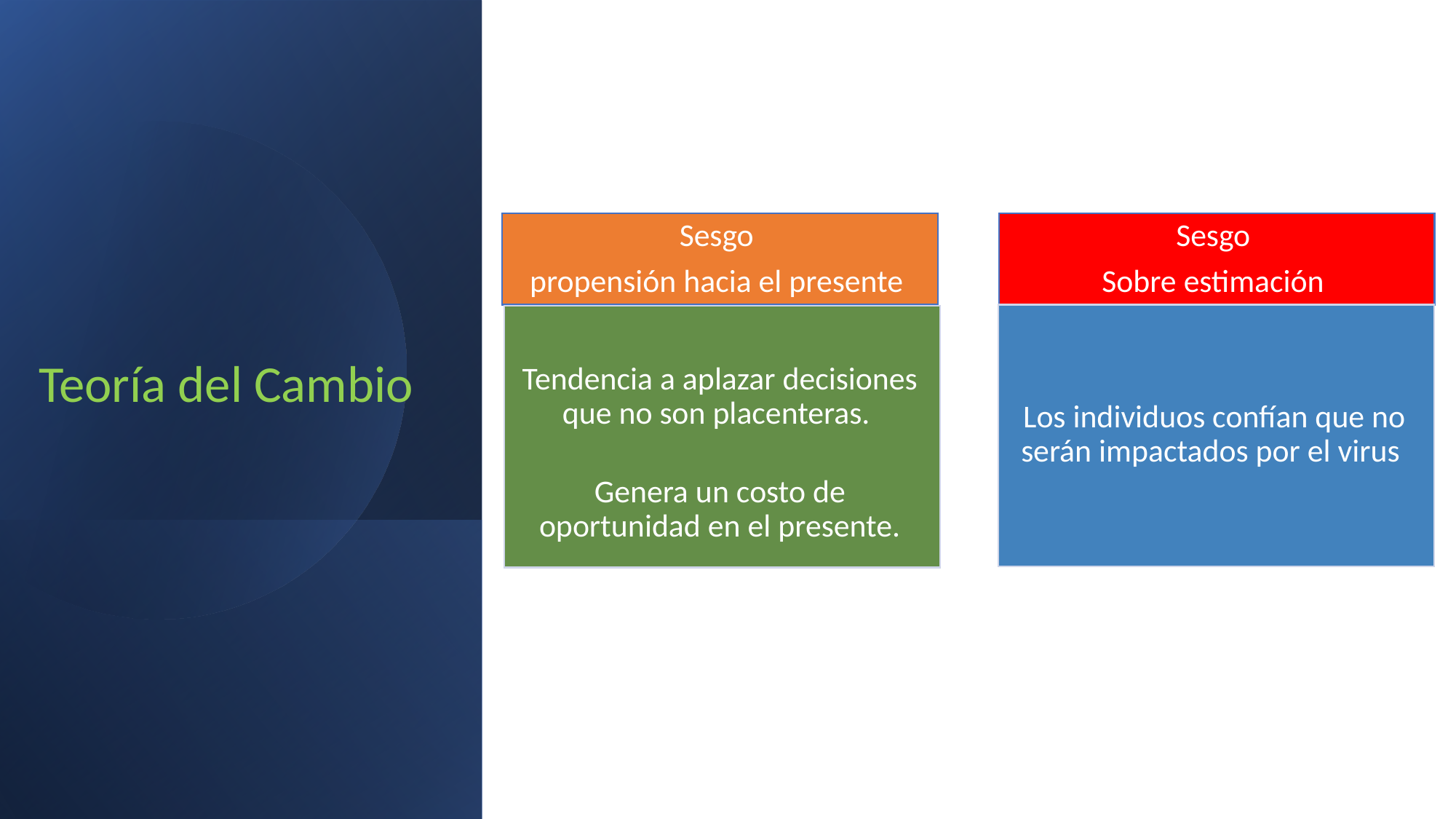

Sesgo
propensión hacia el presente
Sesgo
Sobre estimación

Los individuos confían que no serán impactados por el virus

Tendencia a aplazar decisiones que no son placenteras.

Genera un costo de oportunidad en el presente.
# Teoría del Cambio